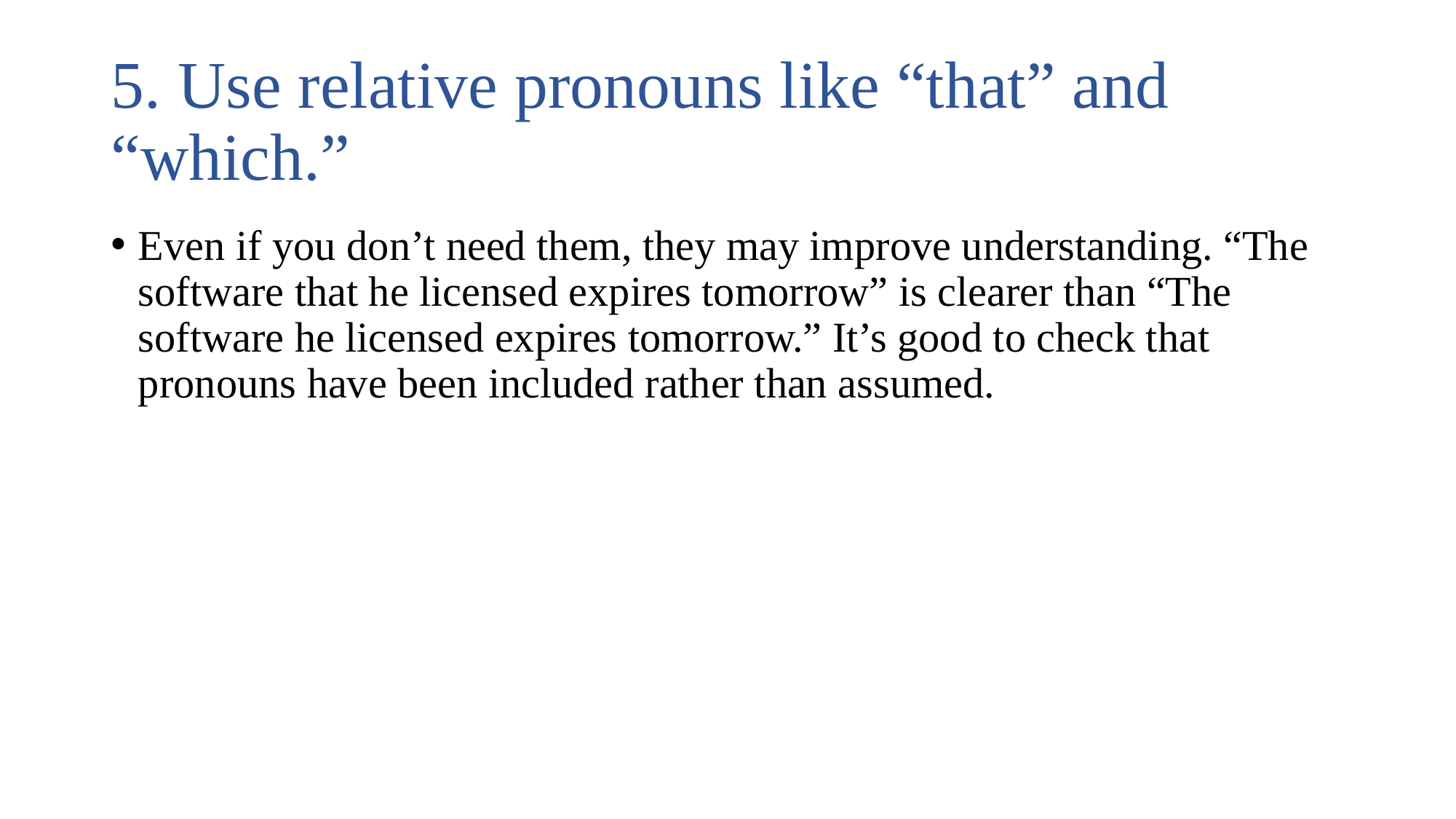

# 5. Use relative pronouns like “that” and “which.”
Even if you don’t need them, they may improve understanding. “The software that he licensed expires tomorrow” is clearer than “The software he licensed expires tomorrow.” It’s good to check that pronouns have been included rather than assumed.